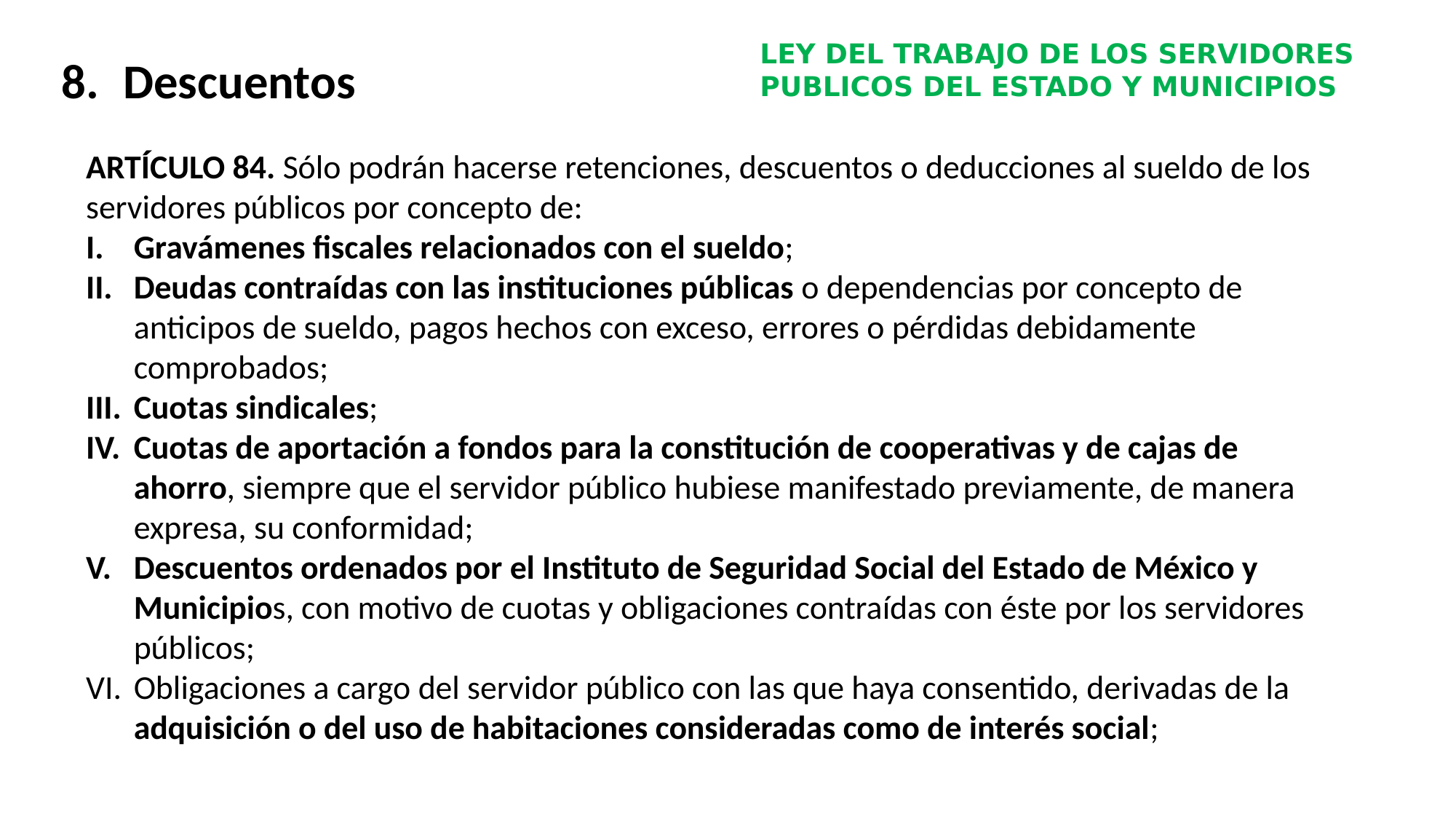

LEY DEL TRABAJO DE LOS SERVIDORES PUBLICOS DEL ESTADO Y MUNICIPIOS
Descuentos
ARTÍCULO 84. Sólo podrán hacerse retenciones, descuentos o deducciones al sueldo de los servidores públicos por concepto de:
Gravámenes fiscales relacionados con el sueldo;
Deudas contraídas con las instituciones públicas o dependencias por concepto de anticipos de sueldo, pagos hechos con exceso, errores o pérdidas debidamente comprobados;
Cuotas sindicales;
Cuotas de aportación a fondos para la constitución de cooperativas y de cajas de ahorro, siempre que el servidor público hubiese manifestado previamente, de manera expresa, su conformidad;
Descuentos ordenados por el Instituto de Seguridad Social del Estado de México y Municipios, con motivo de cuotas y obligaciones contraídas con éste por los servidores públicos;
Obligaciones a cargo del servidor público con las que haya consentido, derivadas de la adquisición o del uso de habitaciones consideradas como de interés social;